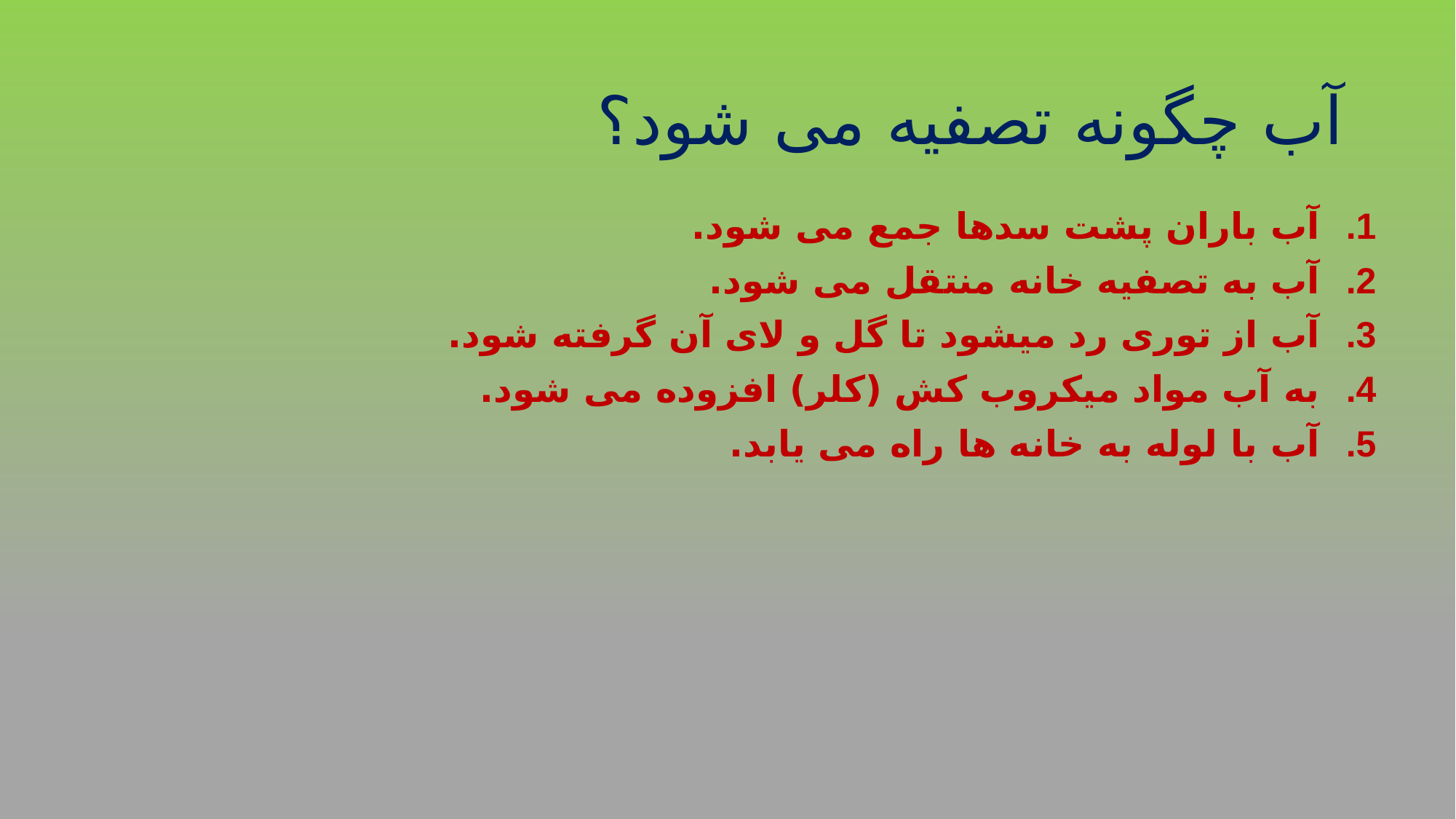

# آب چگونه تصفیه می شود؟
آب باران پشت سدها جمع می شود.
آب به تصفیه خانه منتقل می شود.
آب از توری رد میشود تا گل و لای آن گرفته شود.
به آب مواد میکروب کش (کلر) افزوده می شود.
آب با لوله به خانه ها راه می یابد.